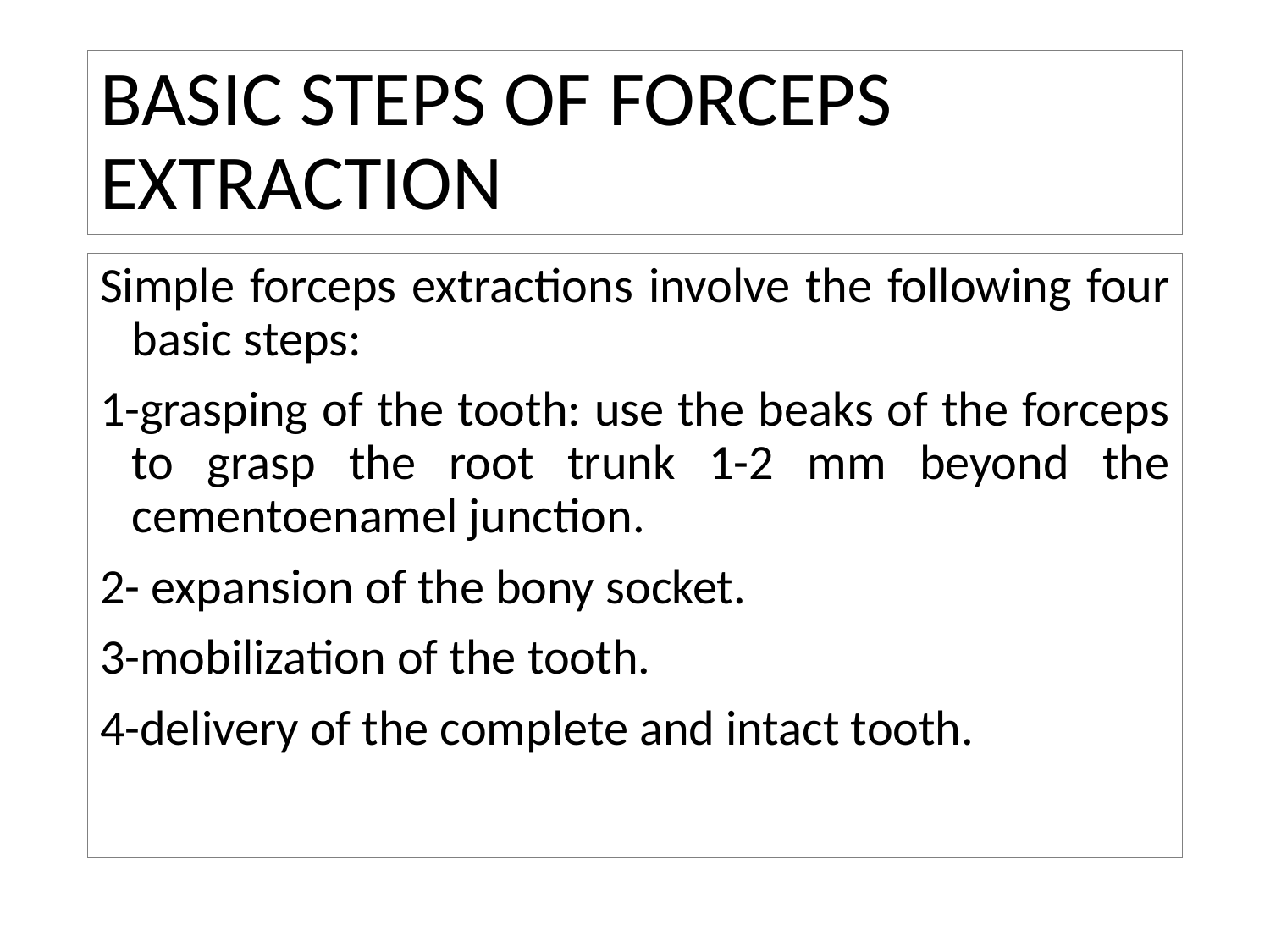

# BASIC STEPS OF FORCEPS EXTRACTION
Simple forceps extractions involve the following four basic steps:
1-grasping of the tooth: use the beaks of the forceps to grasp the root trunk 1-2 mm beyond the cementoenamel junction.
2- expansion of the bony socket.
3-mobilization of the tooth.
4-delivery of the complete and intact tooth.